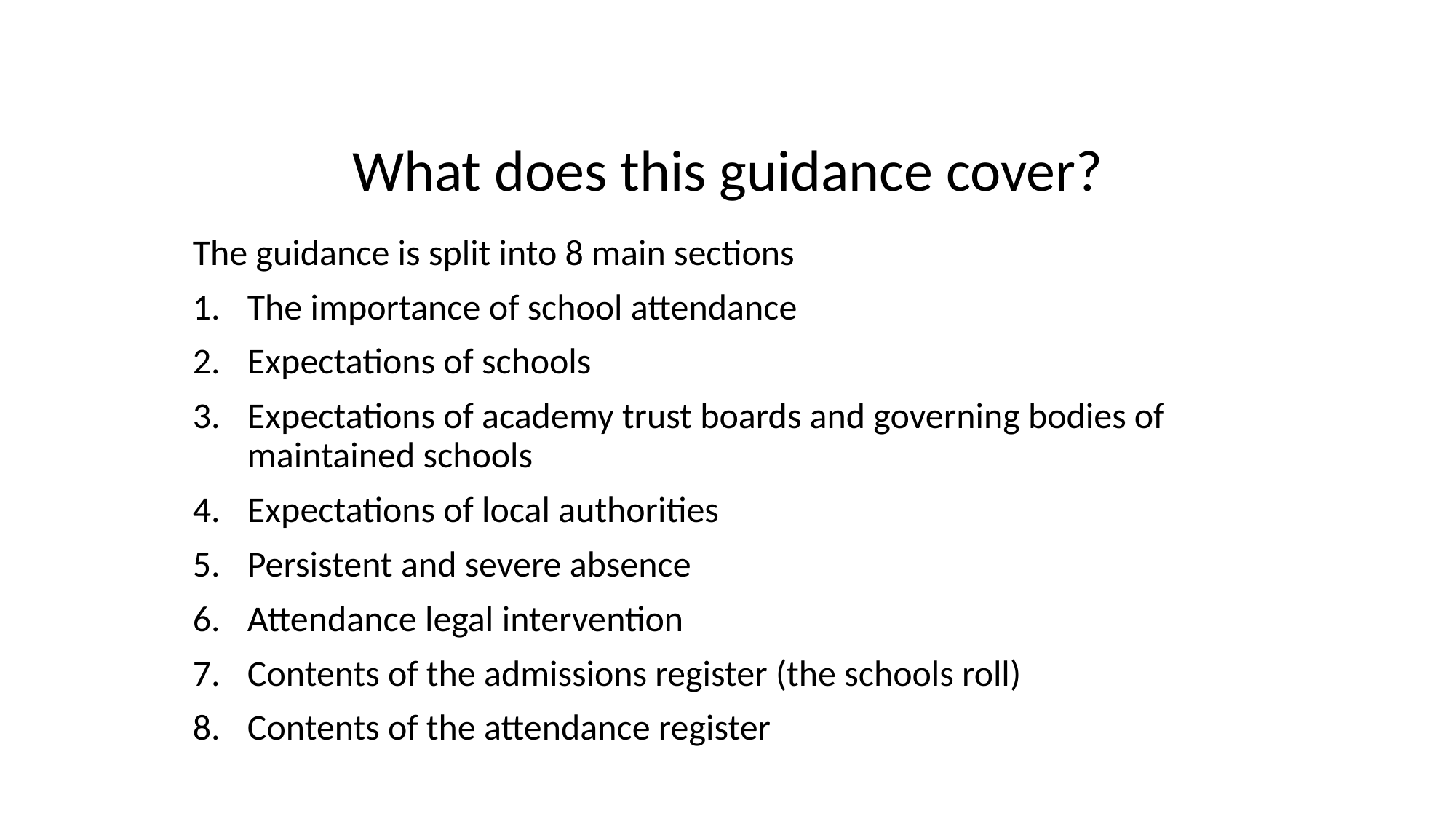

# What does this guidance cover?
The guidance is split into 8 main sections
The importance of school attendance
Expectations of schools
Expectations of academy trust boards and governing bodies of maintained schools
Expectations of local authorities
Persistent and severe absence
Attendance legal intervention
Contents of the admissions register (the schools roll)
Contents of the attendance register